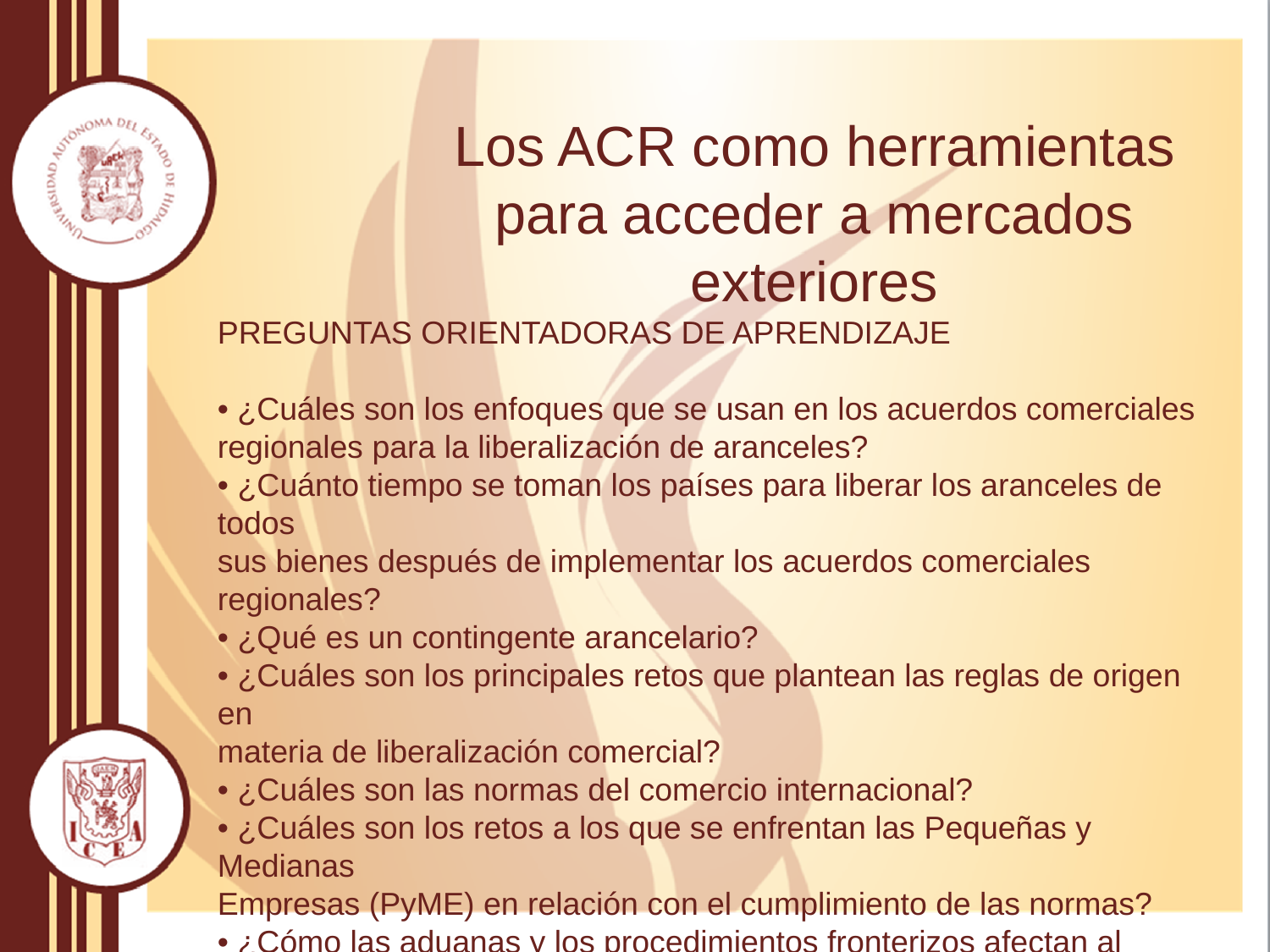

# Los ACR como herramientas para acceder a mercados exteriores
PREGUNTAS ORIENTADORAS DE APRENDIZAJE

• ¿Cuáles son los enfoques que se usan en los acuerdos comerciales
regionales para la liberalización de aranceles?
• ¿Cuánto tiempo se toman los países para liberar los aranceles de todos
sus bienes después de implementar los acuerdos comerciales regionales?
• ¿Qué es un contingente arancelario?
• ¿Cuáles son los principales retos que plantean las reglas de origen en
materia de liberalización comercial?
• ¿Cuáles son las normas del comercio internacional?
• ¿Cuáles son los retos a los que se enfrentan las Pequeñas y Medianas
Empresas (PyME) en relación con el cumplimiento de las normas?
• ¿Cómo las aduanas y los procedimientos fronterizos afectan al comercio?